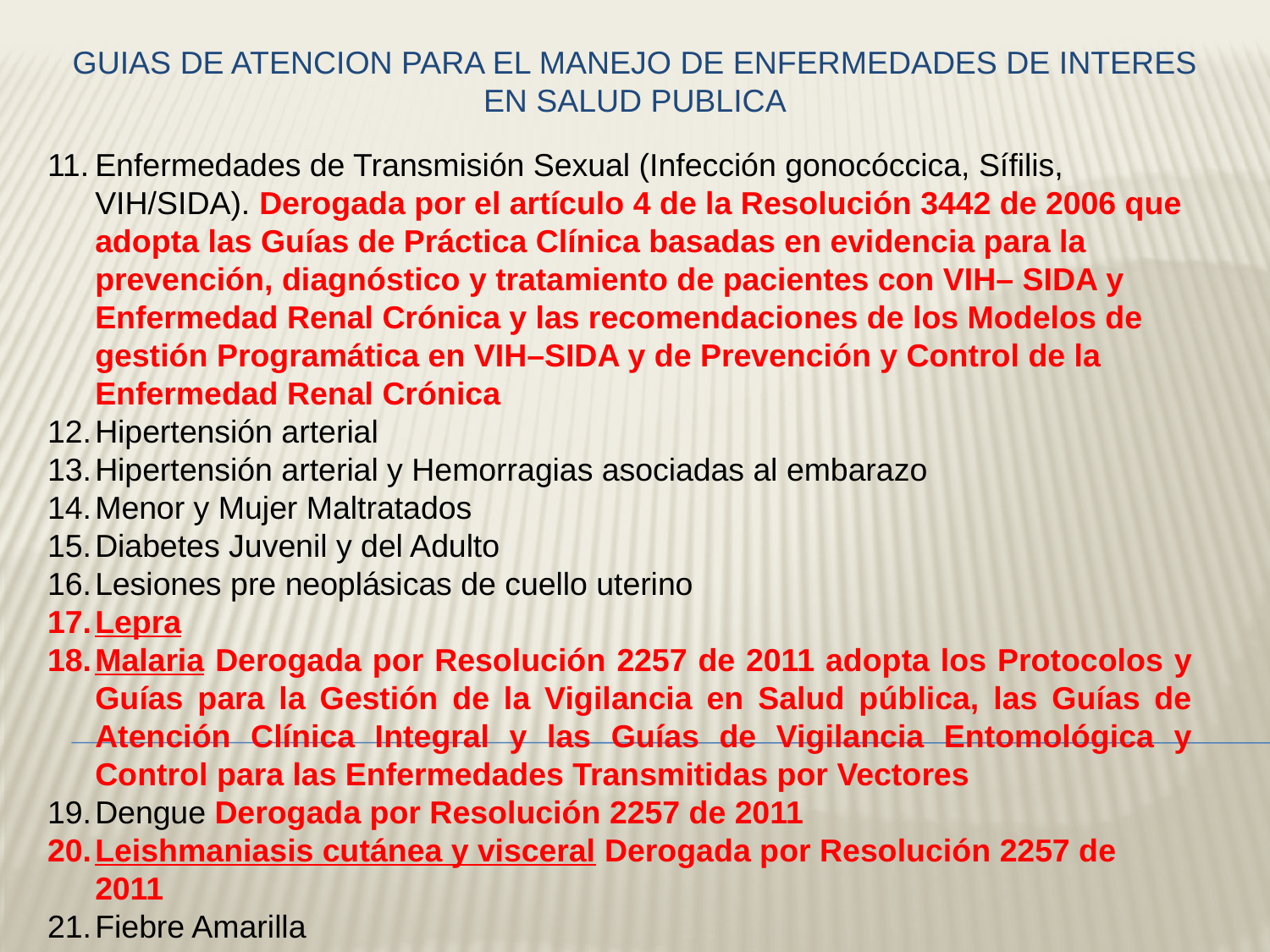

# GUIAS DE ATENCION PARA EL MANEJO DE ENFERMEDADES DE INTERES EN SALUD PUBLICA
Enfermedades de Transmisión Sexual (Infección gonocóccica, Sífilis, VIH/SIDA). Derogada por el artículo 4 de la Resolución 3442 de 2006 que adopta las Guías de Práctica Clínica basadas en evidencia para la prevención, diagnóstico y tratamiento de pacientes con VIH– SIDA y Enfermedad Renal Crónica y las recomendaciones de los Modelos de gestión Programática en VIH–SIDA y de Prevención y Control de la Enfermedad Renal Crónica
Hipertensión arterial
Hipertensión arterial y Hemorragias asociadas al embarazo
Menor y Mujer Maltratados
Diabetes Juvenil y del Adulto
Lesiones pre neoplásicas de cuello uterino
Lepra
Malaria Derogada por Resolución 2257 de 2011 adopta los Protocolos y Guías para la Gestión de la Vigilancia en Salud pública, las Guías de Atención Clínica Integral y las Guías de Vigilancia Entomológica y Control para las Enfermedades Transmitidas por Vectores
Dengue Derogada por Resolución 2257 de 2011
Leishmaniasis cutánea y visceral Derogada por Resolución 2257 de 2011
Fiebre Amarilla